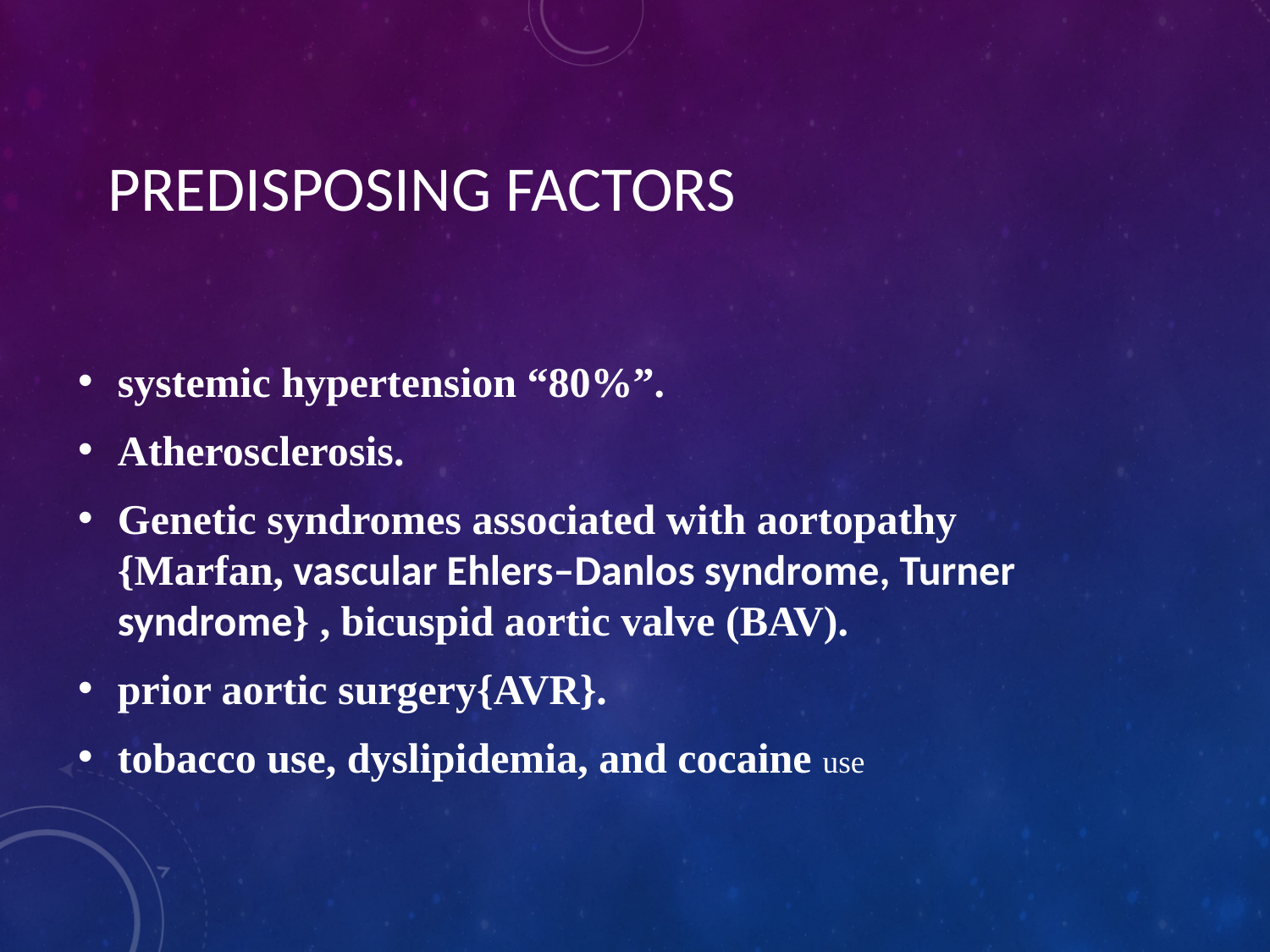

# Predisposing Factors
systemic hypertension “80%”.
Atherosclerosis.
Genetic syndromes associated with aortopathy {Marfan, vascular Ehlers–Danlos syndrome, Turner syndrome} , bicuspid aortic valve (BAV).
prior aortic surgery{AVR}.
tobacco use, dyslipidemia, and cocaine use